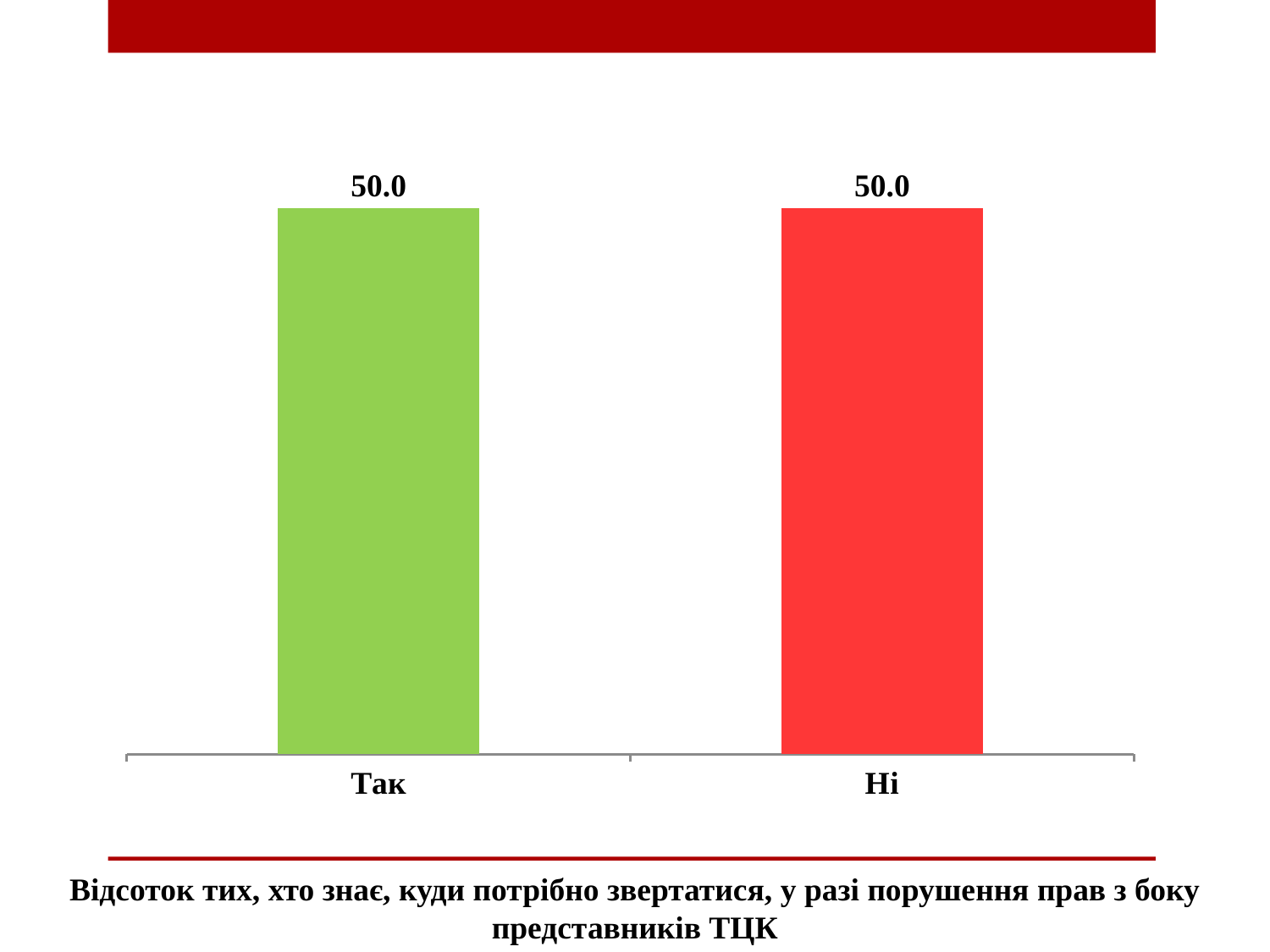

### Chart

| Category |  |
|---|---|
| Так | 50.0 |
| Ні | 50.0 |
Відсоток тих, хто знає, куди потрібно звертатися, у разі порушення прав з боку представників ТЦК